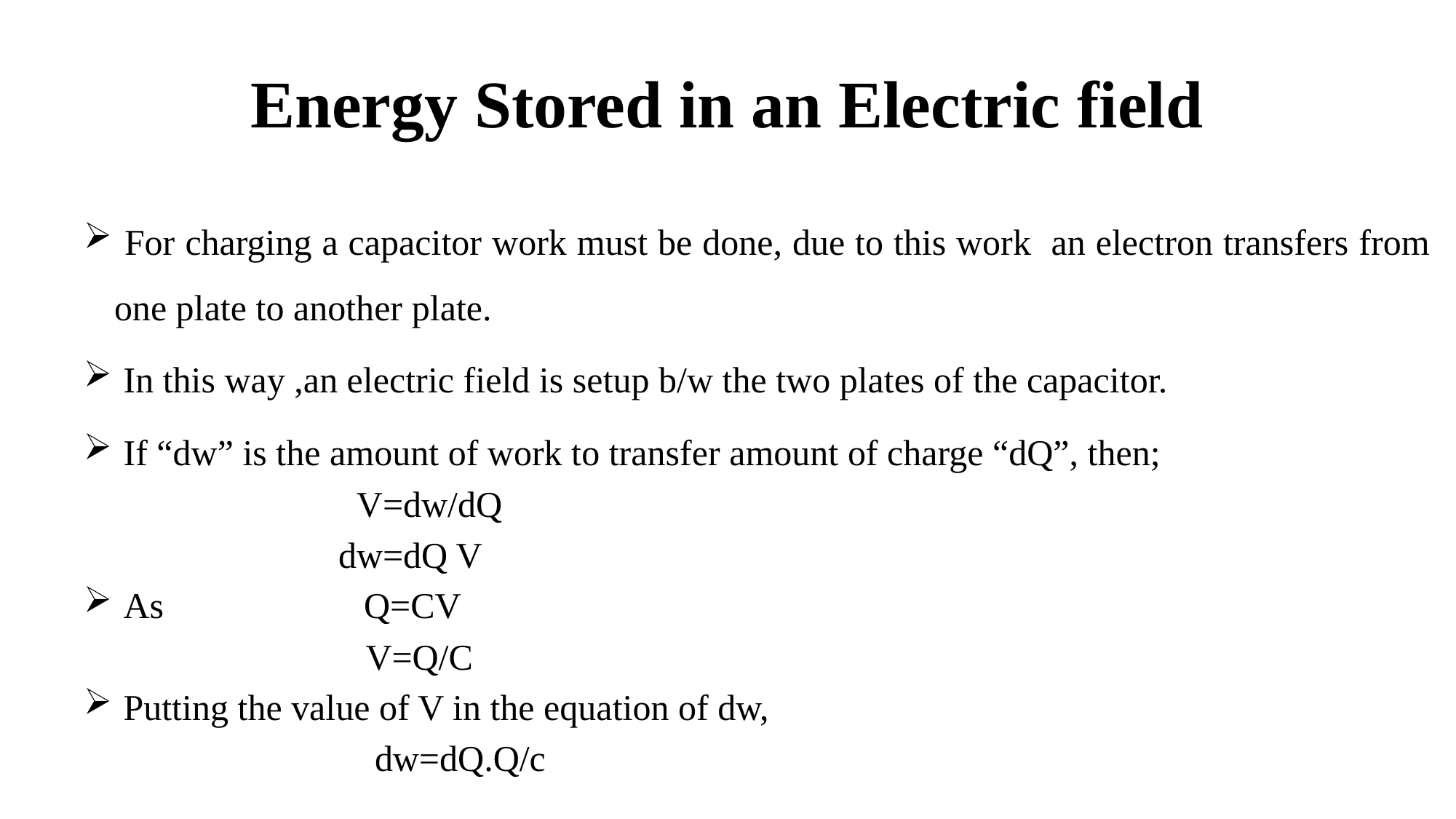

# Energy Stored in an Electric field
 For charging a capacitor work must be done, due to this work  an electron transfers from one plate to another plate.
 In this way ,an electric field is setup b/w the two plates of the capacitor.
 If “dw” is the amount of work to transfer amount of charge “dQ”, then;
                              V=dw/dQ
                            dw=dQ V
 As                      Q=CV
                               V=Q/C
 Putting the value of V in the equation of dw,
                                dw=dQ.Q/c